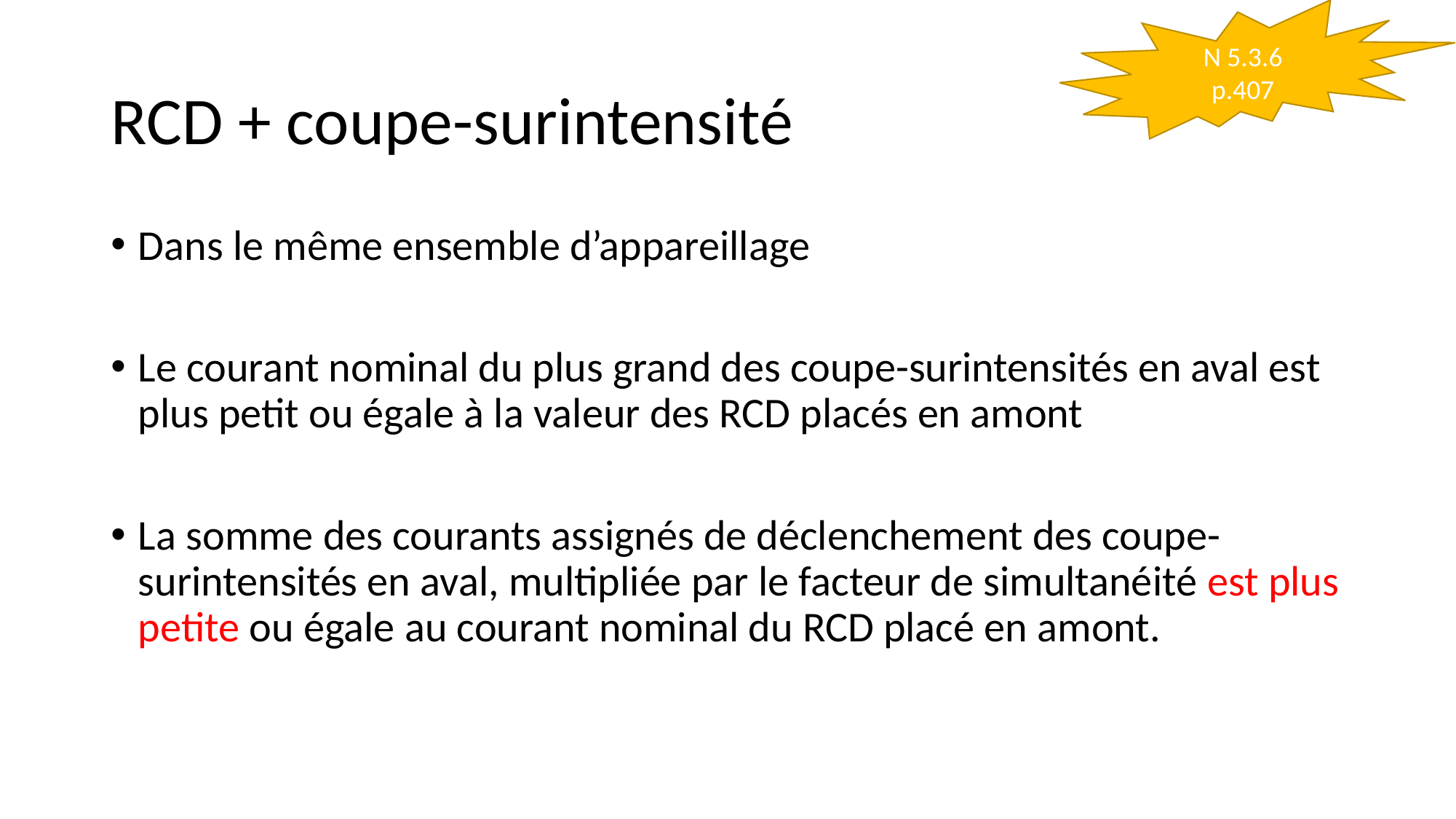

N 5.3.6
p.407
# RCD + coupe-surintensité
Dans le même ensemble d’appareillage

Le courant nominal du plus grand des coupe-surintensités en aval est  plus petit ou égale à la valeur des RCD placés en amont

La somme des courants assignés de déclenchement des coupe-surintensités en aval, multipliée par le facteur de simultanéité est plus petite ou égale au courant nominal du RCD placé en amont.